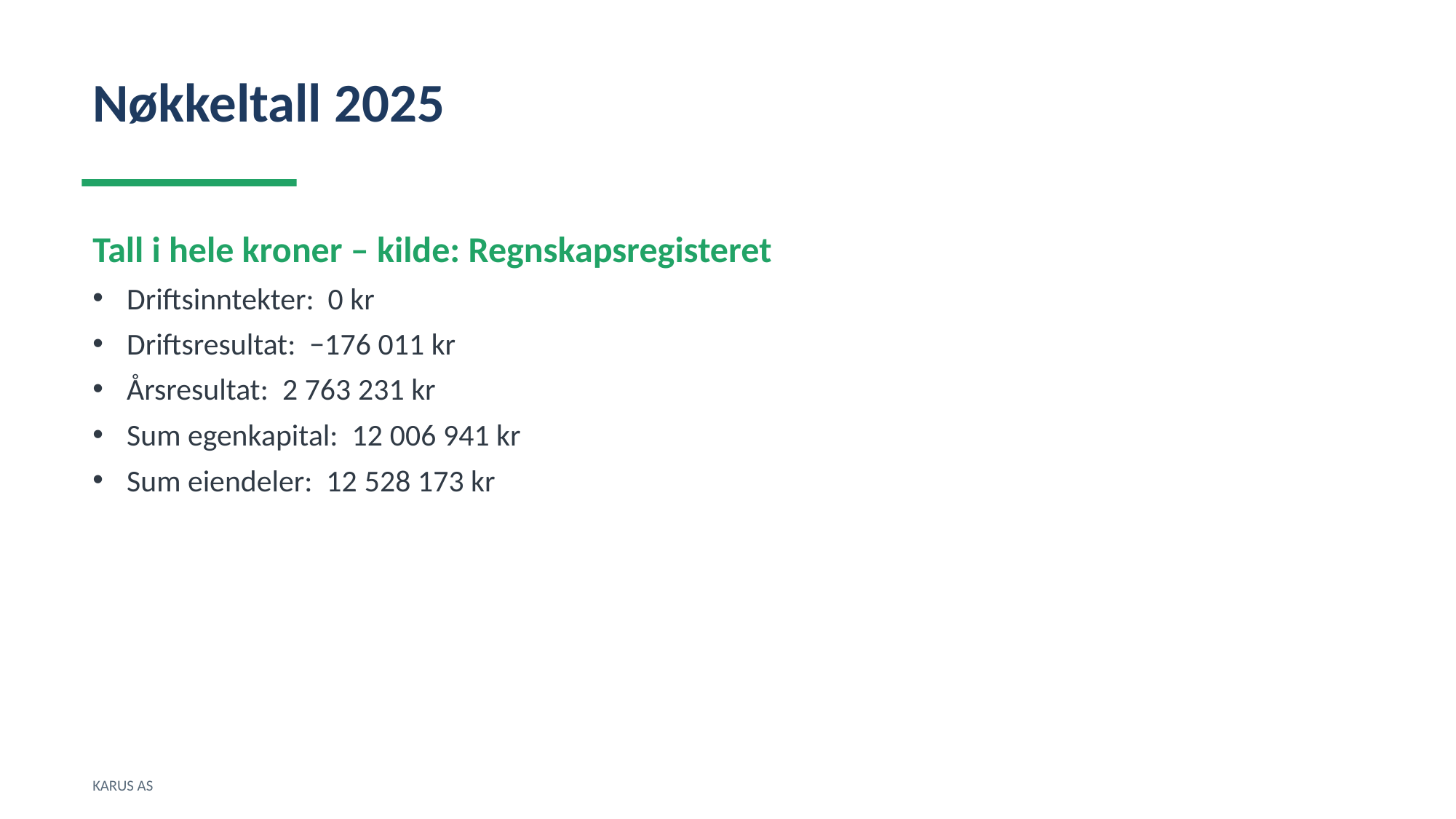

Nøkkeltall 2025

Tall i hele kroner – kilde: Regnskapsregisteret
Driftsinntekter:  0 kr
Driftsresultat:  −176 011 kr
Årsresultat:  2 763 231 kr
Sum egenkapital:  12 006 941 kr
Sum eiendeler:  12 528 173 kr
KARUS AS